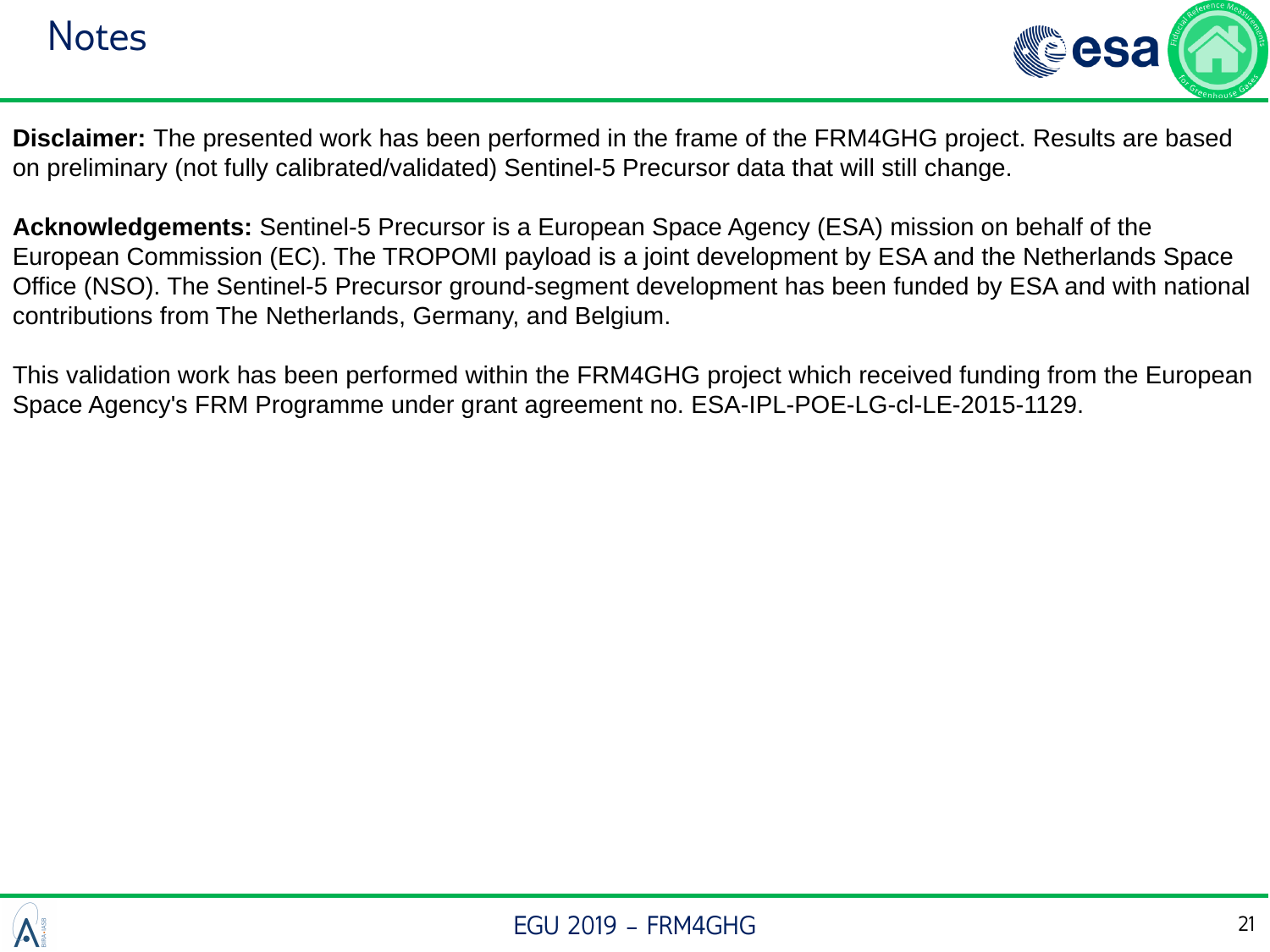

# Notes
Disclaimer: The presented work has been performed in the frame of the FRM4GHG project. Results are based on preliminary (not fully calibrated/validated) Sentinel-5 Precursor data that will still change.

Acknowledgements: Sentinel-5 Precursor is a European Space Agency (ESA) mission on behalf of the European Commission (EC). The TROPOMI payload is a joint development by ESA and the Netherlands Space Office (NSO). The Sentinel-5 Precursor ground-segment development has been funded by ESA and with national contributions from The Netherlands, Germany, and Belgium.

This validation work has been performed within the FRM4GHG project which received funding from the European Space Agency's FRM Programme under grant agreement no. ESA-IPL-POE-LG-cl-LE-2015-1129.

21